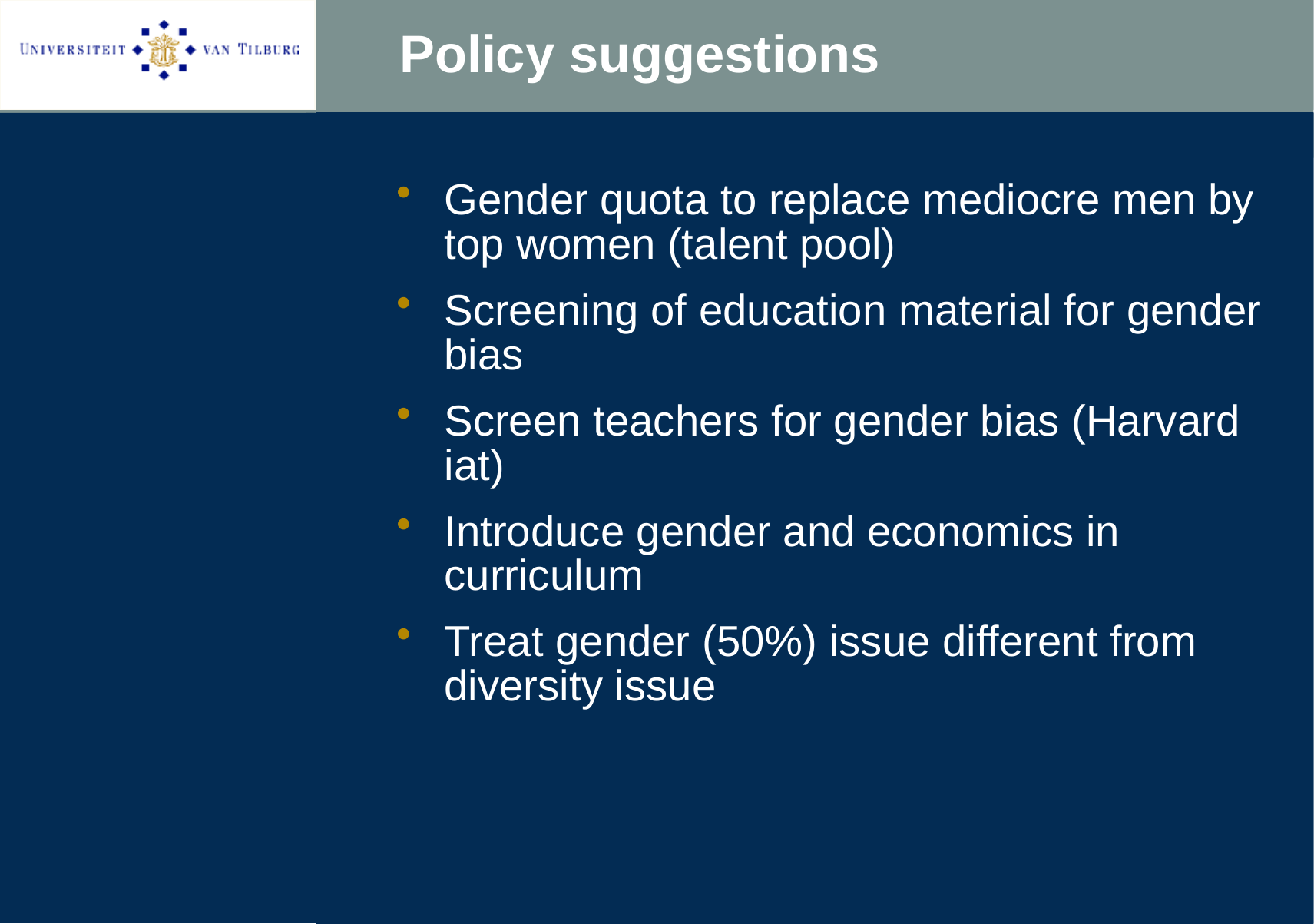

# Policy suggestions
Gender quota to replace mediocre men by top women (talent pool)
Screening of education material for gender bias
Screen teachers for gender bias (Harvard iat)
Introduce gender and economics in curriculum
Treat gender (50%) issue different from diversity issue